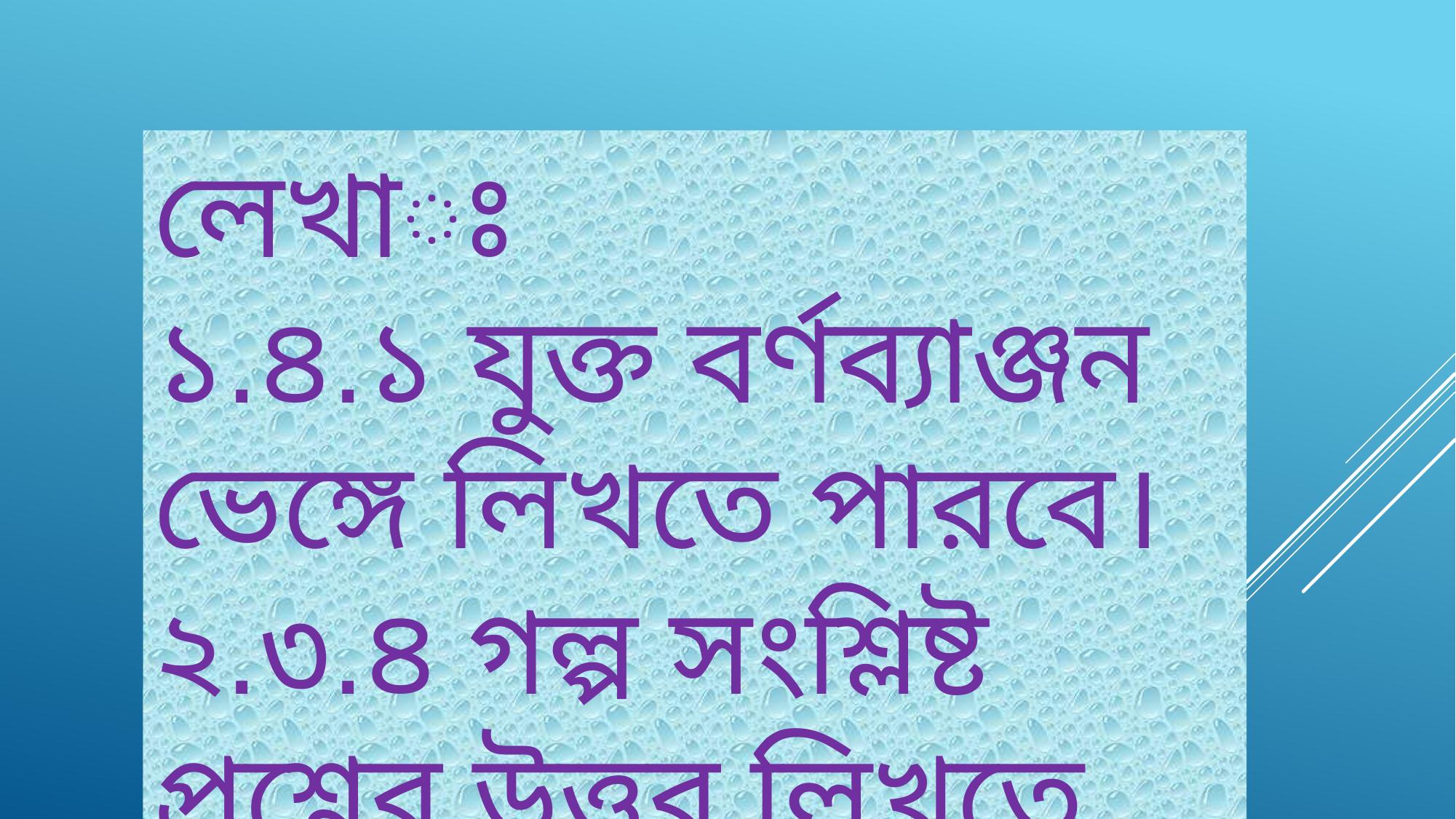

লেখাঃ
১.৪.১ যুক্ত বর্ণব্যাঞ্জন ভেঙ্গে লিখতে পারবে।
২.৩.৪ গল্প সংশ্লিষ্ট প্রশ্নের উত্তর লিখতে পারবে।